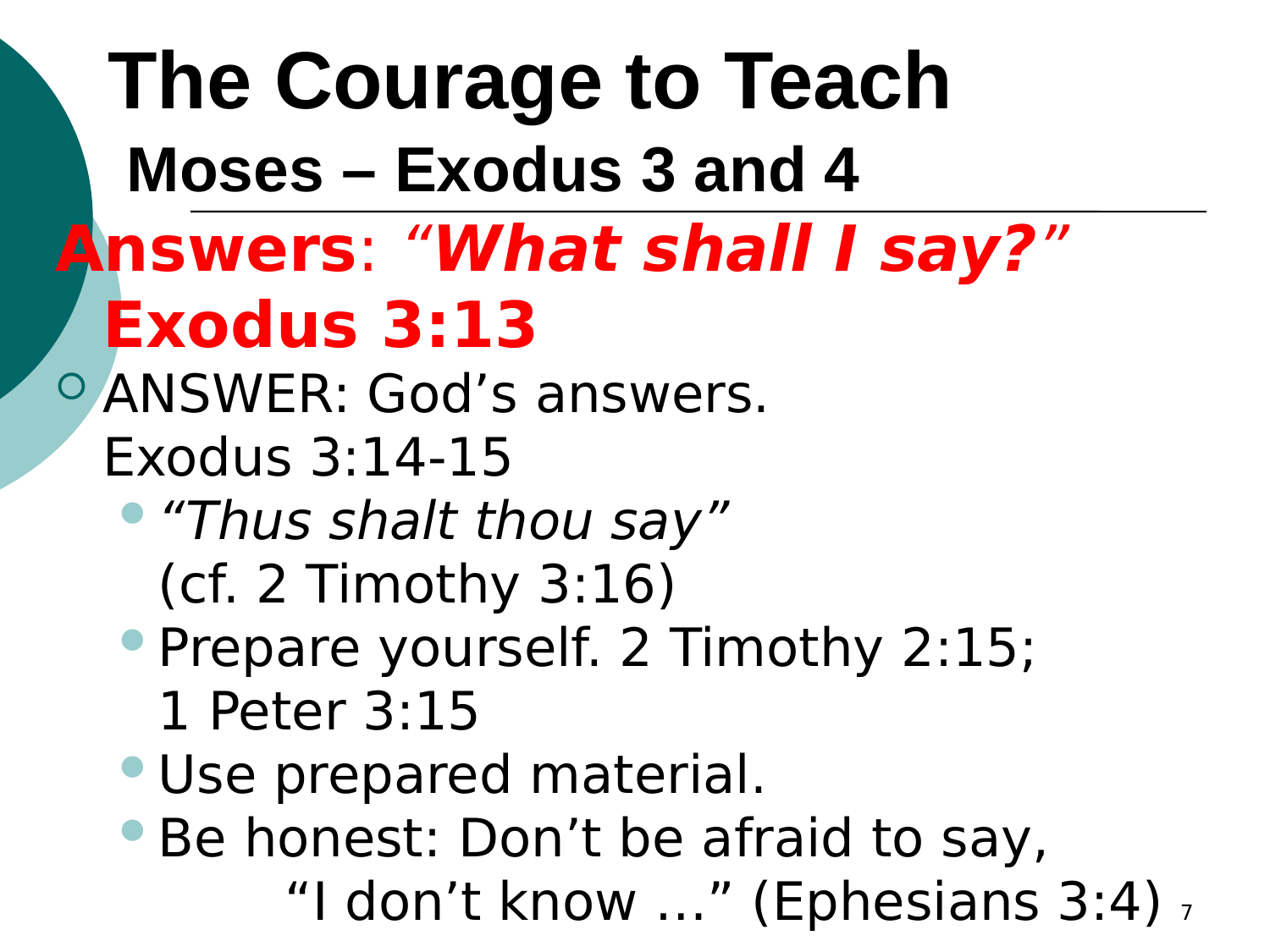

# The Courage to Teach Moses – Exodus 3 and 4
Answers: “What shall I say?” Exodus 3:13
ANSWER: God’s answers.
Exodus 3:14-15
“Thus shalt thou say”
(cf. 2 Timothy 3:16)
Prepare yourself. 2 Timothy 2:15;
1 Peter 3:15
Use prepared material.
Be honest: Don’t be afraid to say,
	“I don’t know …” (Ephesians 3:4)
7